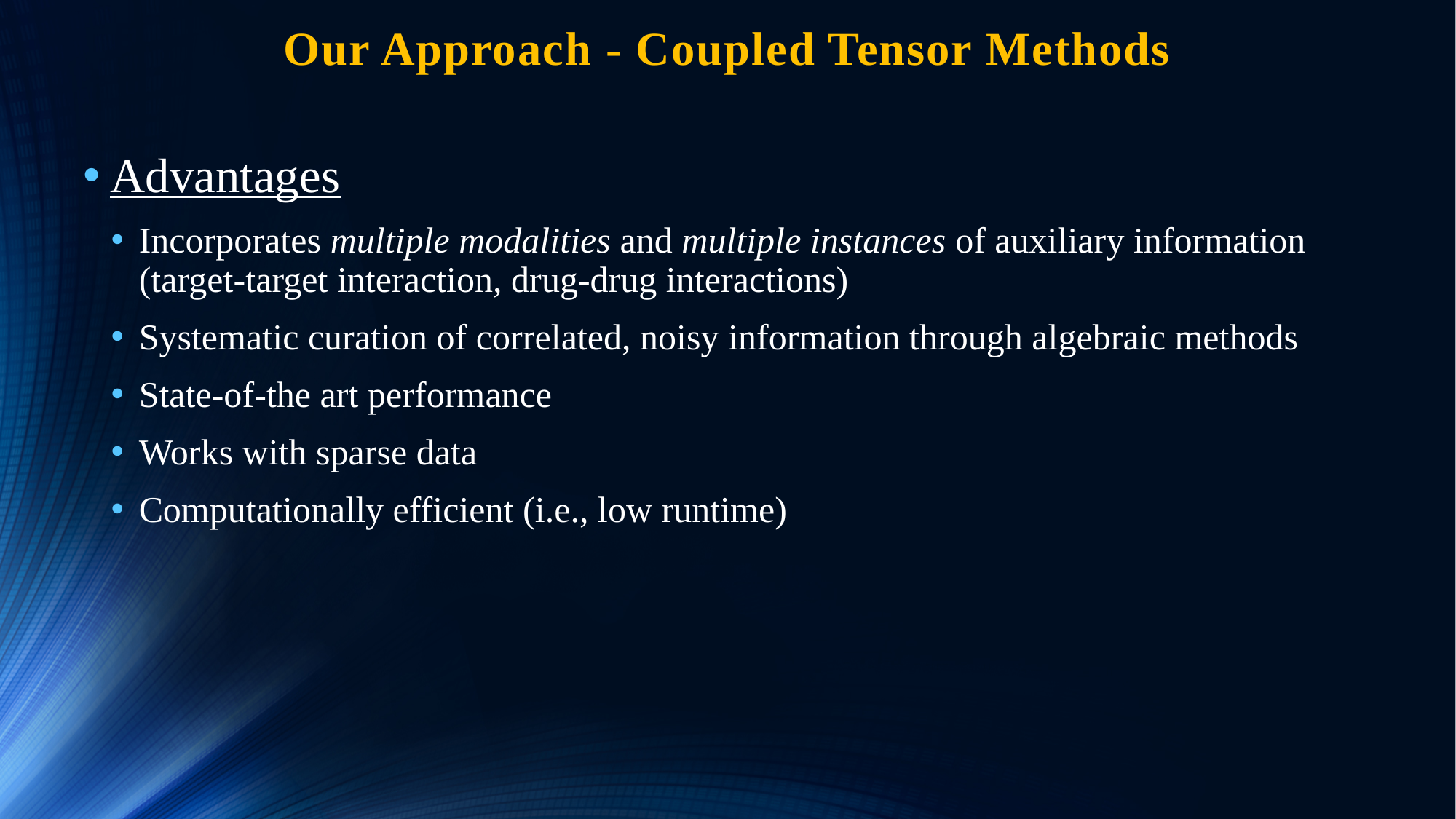

# Our Approach - Coupled Tensor Methods
Advantages
Incorporates multiple modalities and multiple instances of auxiliary information (target-target interaction, drug-drug interactions)
Systematic curation of correlated, noisy information through algebraic methods
State-of-the art performance
Works with sparse data
Computationally efficient (i.e., low runtime)